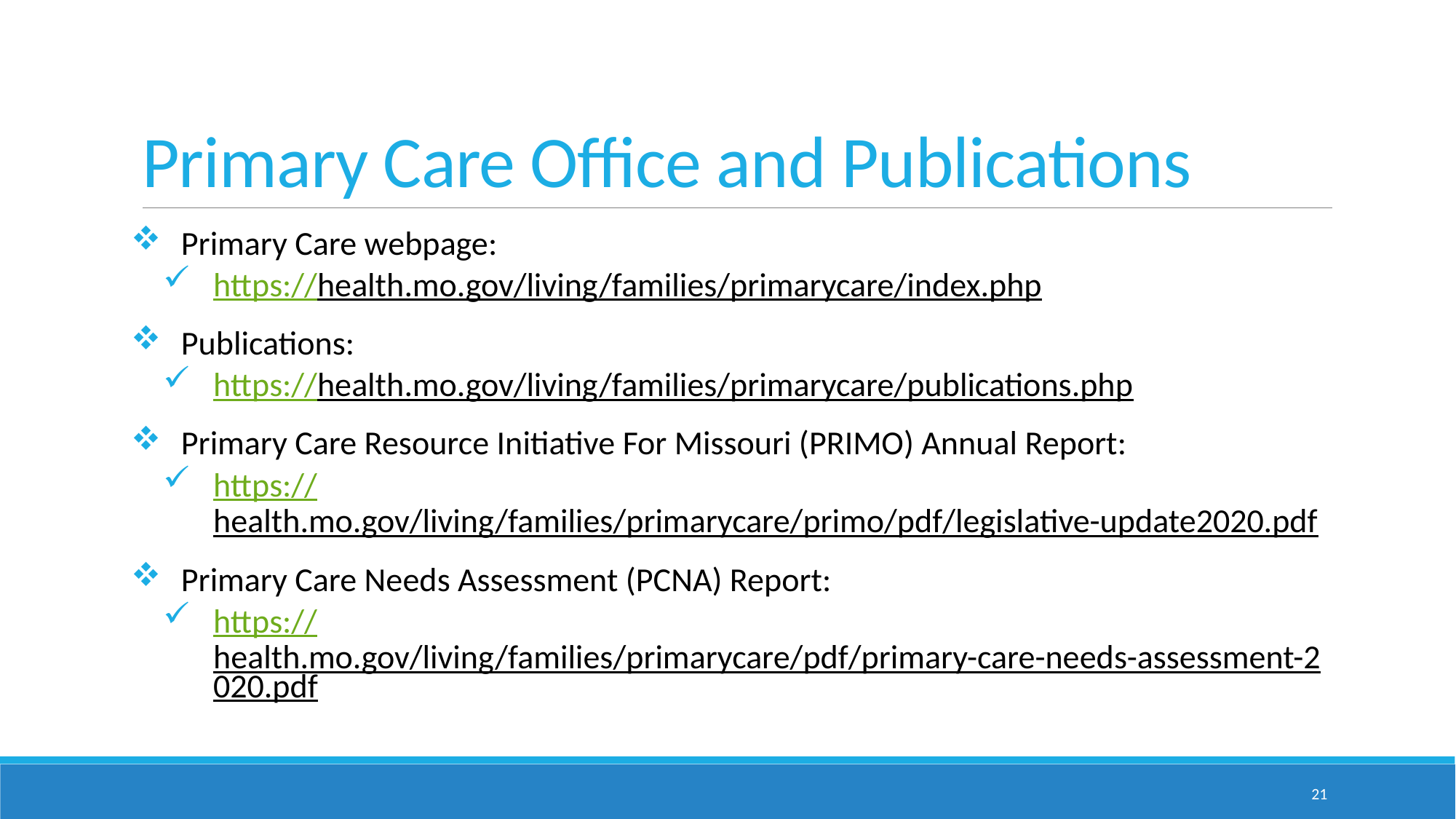

# Primary Care Office and Publications
Primary Care webpage:
https://health.mo.gov/living/families/primarycare/index.php
Publications:
https://health.mo.gov/living/families/primarycare/publications.php
Primary Care Resource Initiative For Missouri (PRIMO) Annual Report:
https://health.mo.gov/living/families/primarycare/primo/pdf/legislative-update2020.pdf
Primary Care Needs Assessment (PCNA) Report:
https://health.mo.gov/living/families/primarycare/pdf/primary-care-needs-assessment-2020.pdf
21